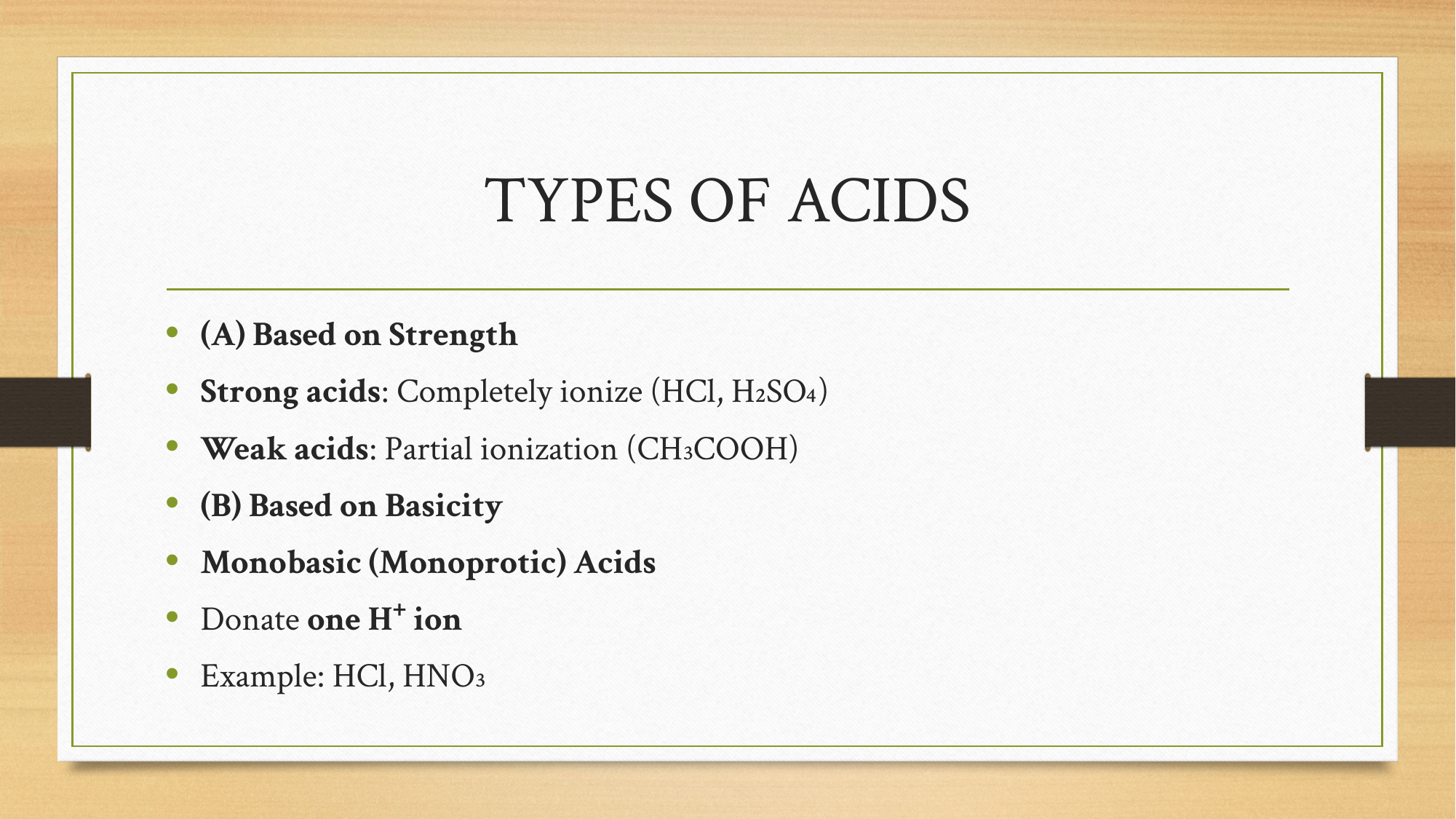

# TYPES OF ACIDS
(A) Based on Strength
Strong acids: Completely ionize (HCl, H₂SO₄)
Weak acids: Partial ionization (CH₃COOH)
(B) Based on Basicity
Monobasic (Monoprotic) Acids
Donate one H⁺ ion
Example: HCl, HNO₃